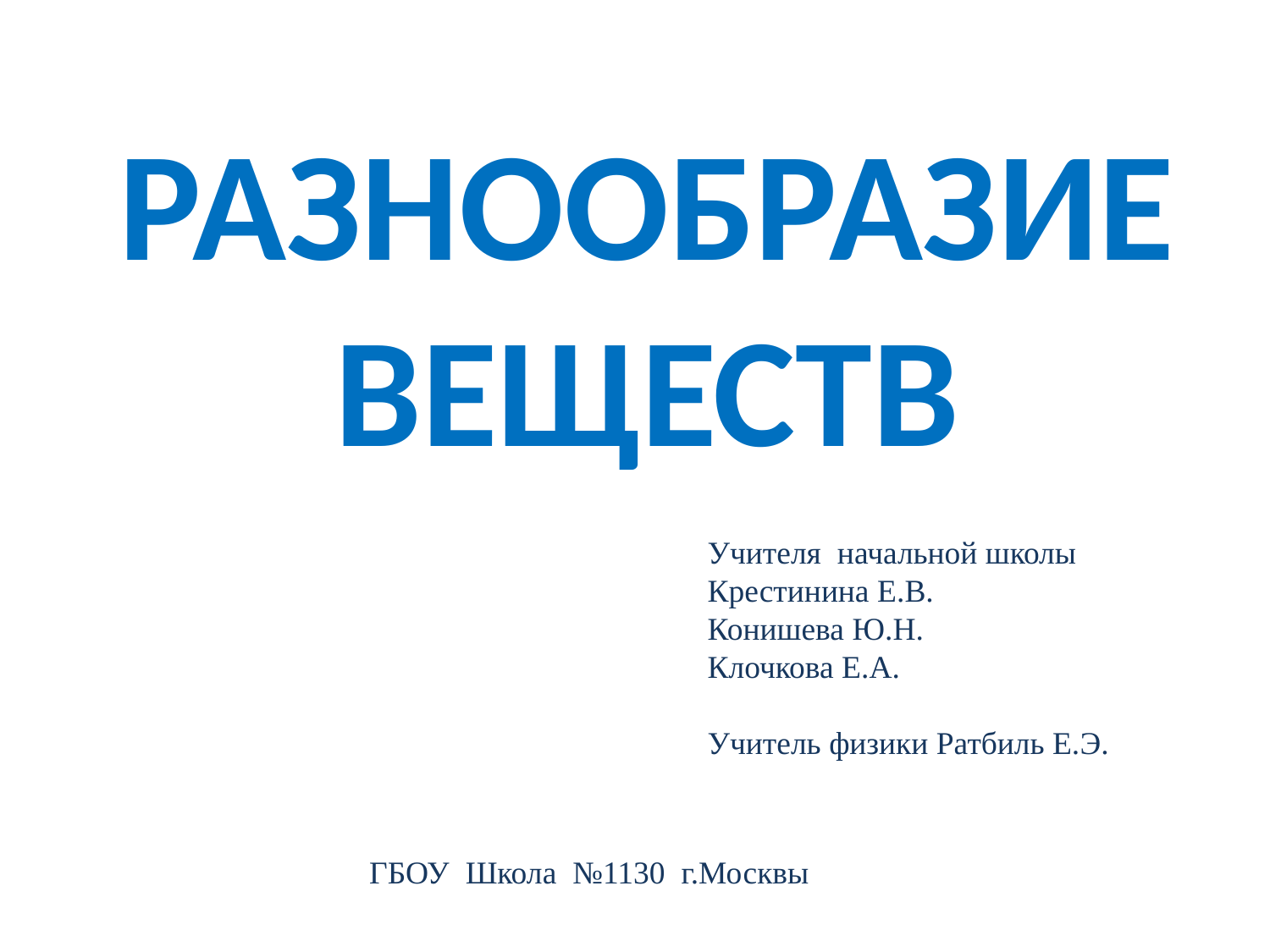

# РАЗНООБРАЗИЕ ВЕЩЕСТВ
Учителя  начальной школы
Крестинина Е.В.
Конишева Ю.Н.
Клочкова Е.А.

Учитель физики Ратбиль Е.Э.

ГБОУ  Школа  №1130  г.Москвы